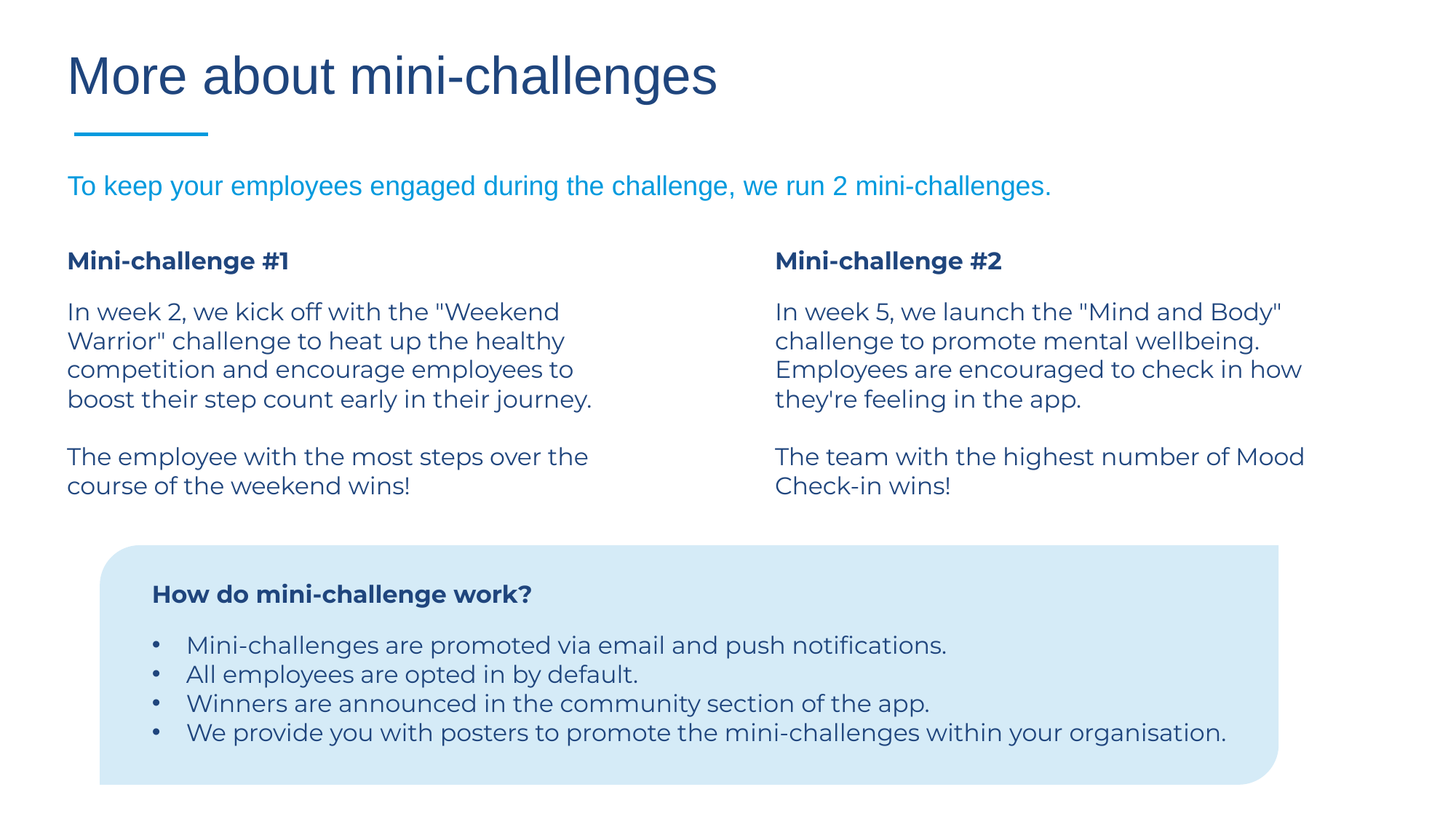

More about mini-challenges
To keep your employees engaged during the challenge, we run 2 mini-challenges.

Mini-challenge #1

In week 2, we kick off with the "Weekend Warrior" challenge to heat up the healthy competition and encourage employees to boost their step count early in their journey.

The employee with the most steps over the course of the weekend wins!
Mini-challenge #2

In week 5, we launch the "Mind and Body" challenge to promote mental wellbeing. Employees are encouraged to check in how they're feeling in the app.

The team with the highest number of Mood Check-in wins!

How do mini-challenge work?

Mini-challenges are promoted via email and push notifications.
All employees are opted in by default.
Winners are announced in the community section of the app.
We provide you with posters to promote the mini-challenges within your organisation.